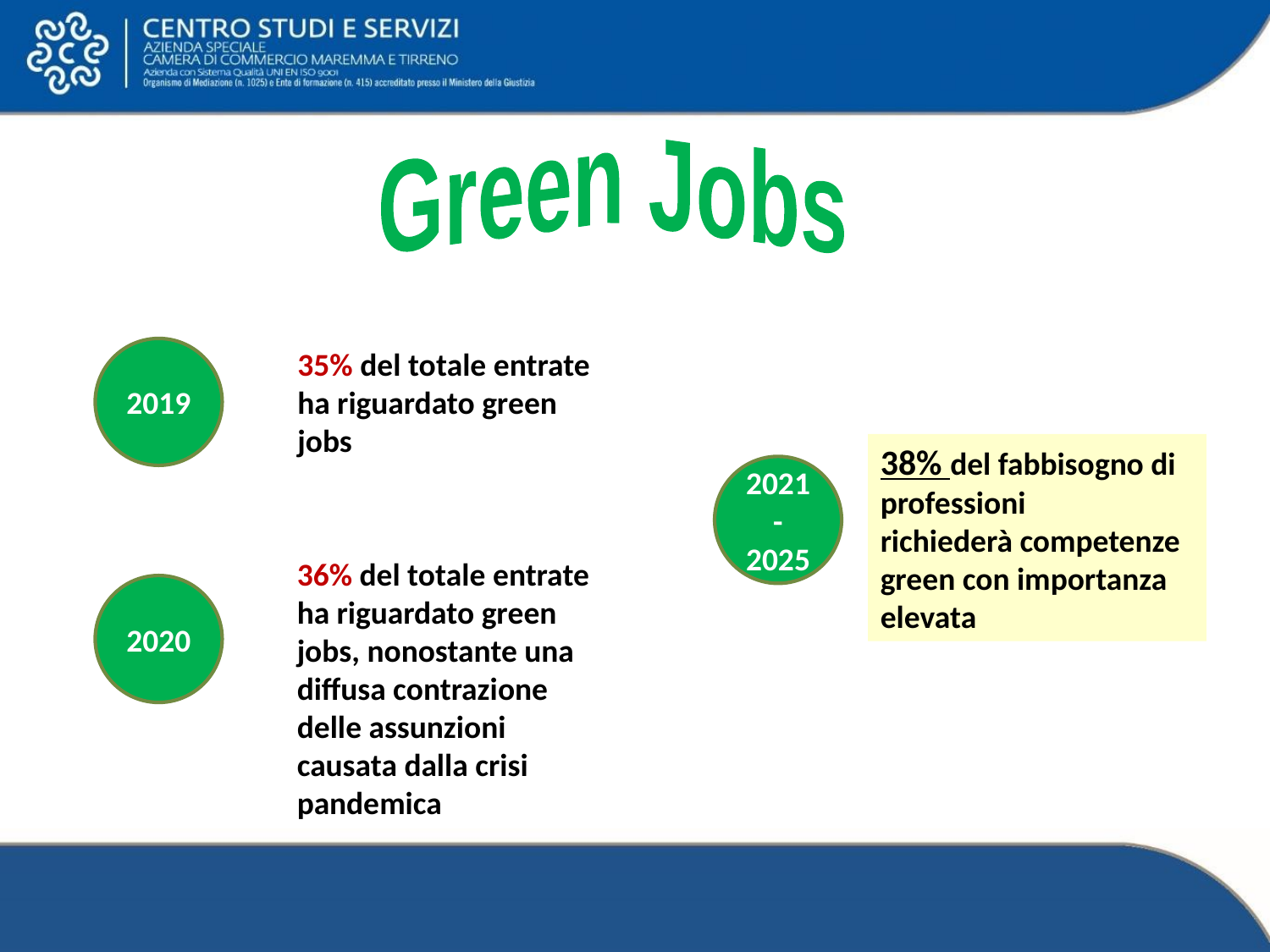

Green Jobs
2019
35% del totale entrate ha riguardato green jobs
38% del fabbisogno di professioni
richiederà competenze green con importanza elevata
2021-2025
36% del totale entrate ha riguardato green jobs, nonostante una diffusa contrazione delle assunzioni causata dalla crisi pandemica
2020